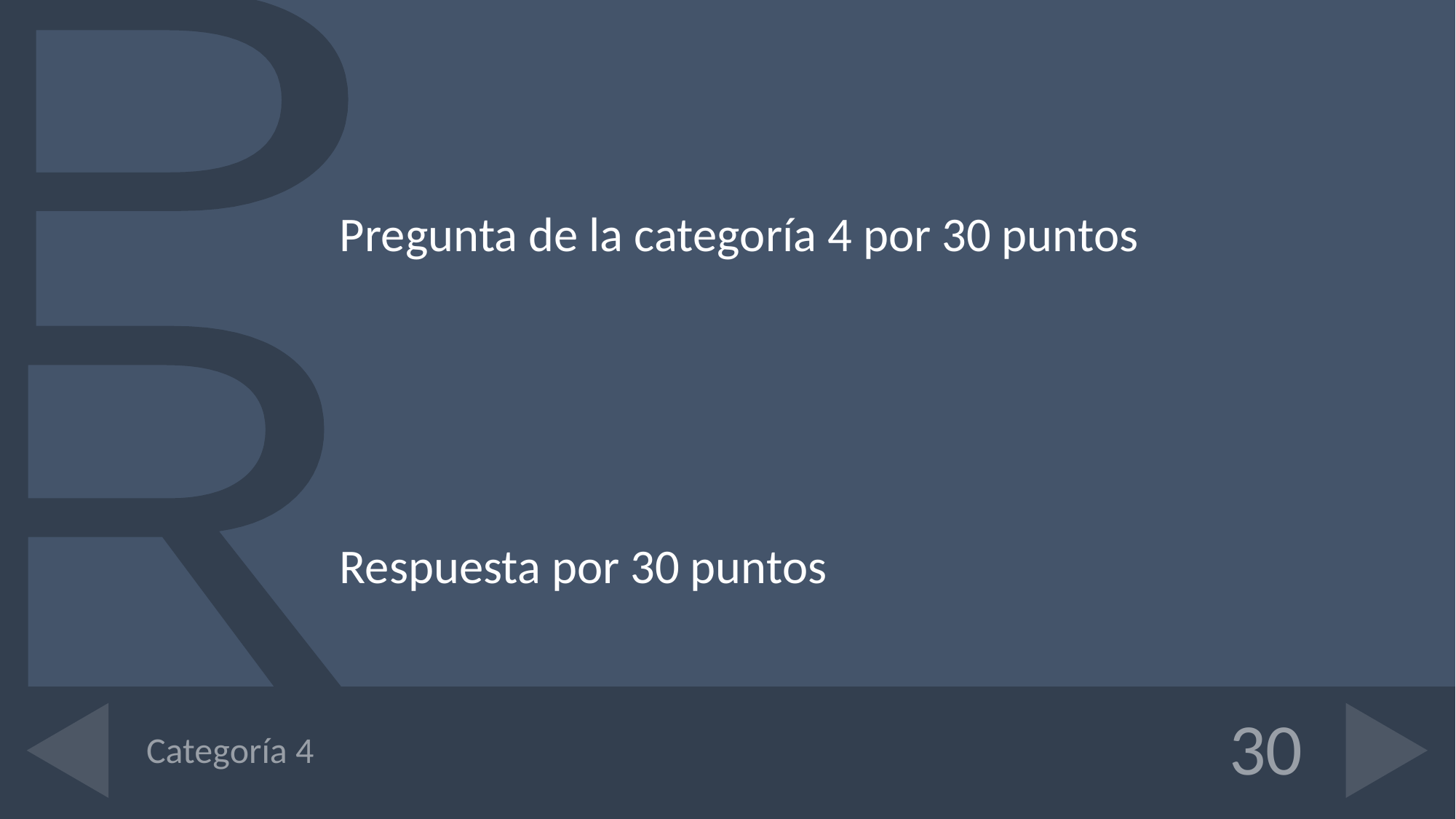

Pregunta de la categoría 4 por 30 puntos
Respuesta por 30 puntos
# Categoría 4
30